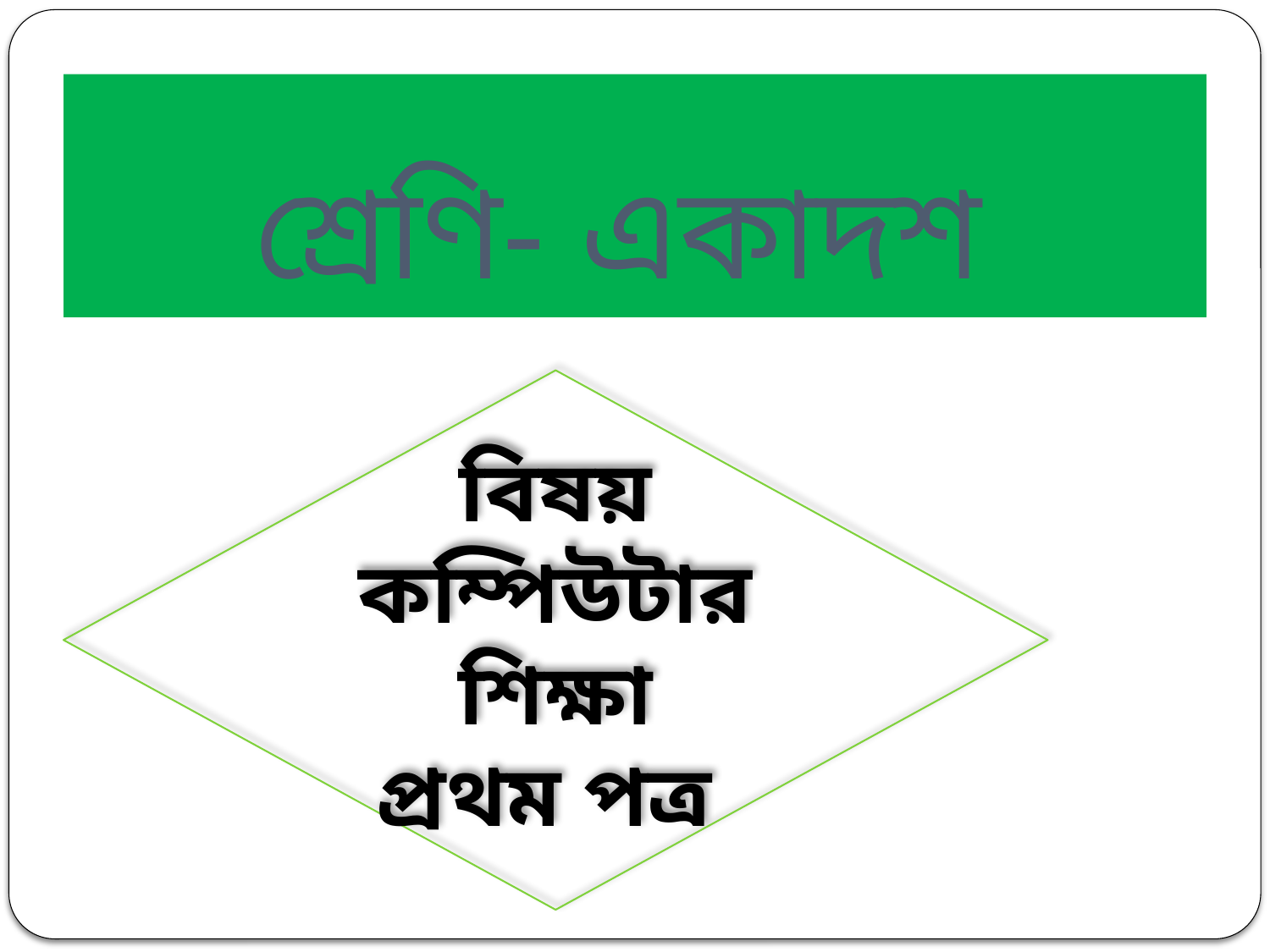

# শ্রেণি- একাদশ
বিষয়
কম্পিউটার শিক্ষা
প্রথম পত্র